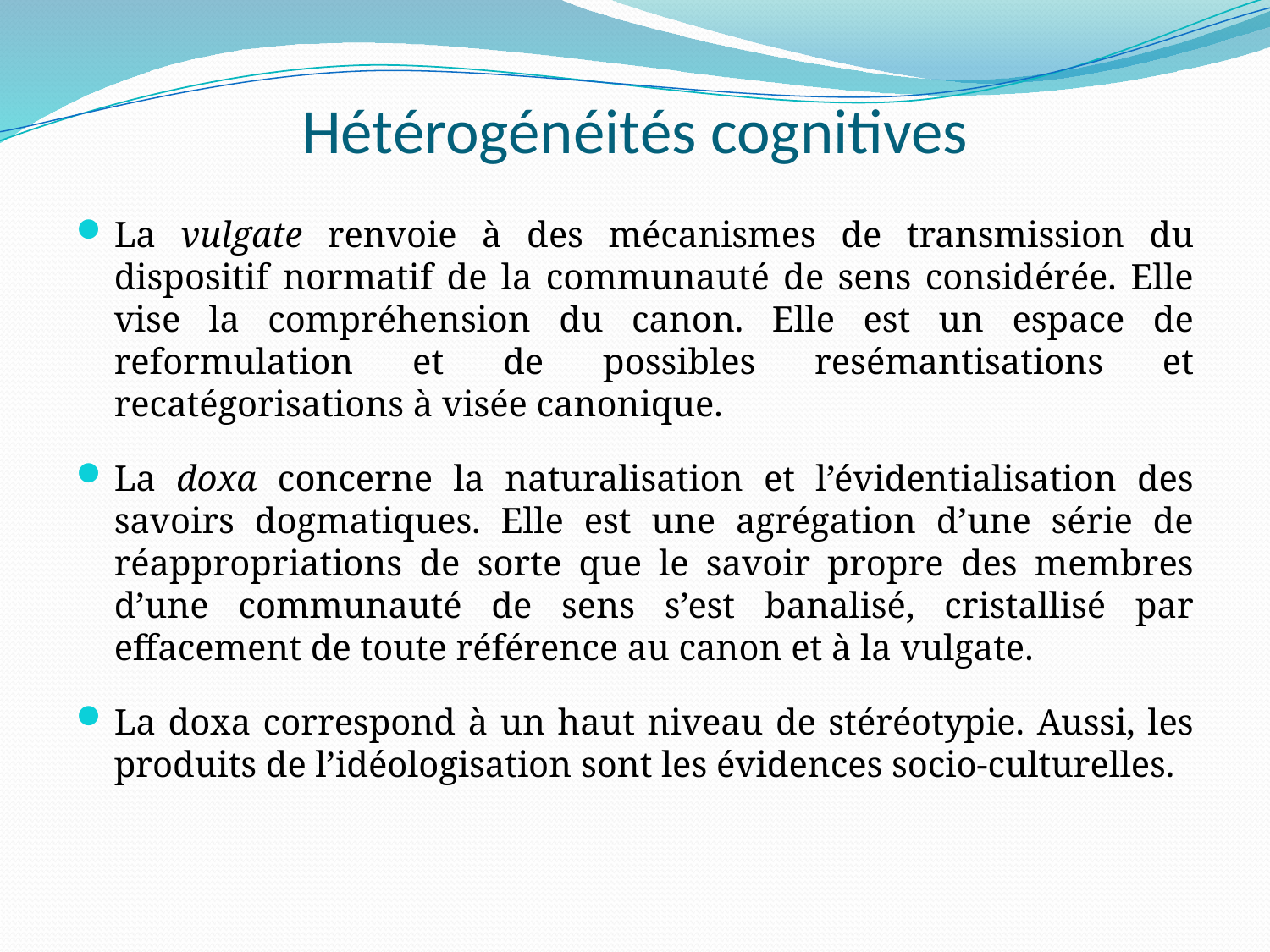

# Hétérogénéités cognitives
La vulgate renvoie à des mécanismes de transmission du dispositif normatif de la communauté de sens considérée. Elle vise la compréhension du canon. Elle est un espace de reformulation et de possibles resémantisations et recatégorisations à visée canonique.

La doxa concerne la naturalisation et l’évidentialisation des savoirs dogmatiques. Elle est une agrégation d’une série de réappropriations de sorte que le savoir propre des membres d’une communauté de sens s’est banalisé, cristallisé par effacement de toute référence au canon et à la vulgate.

La doxa correspond à un haut niveau de stéréotypie. Aussi, les produits de l’idéologisation sont les évidences socio-culturelles.